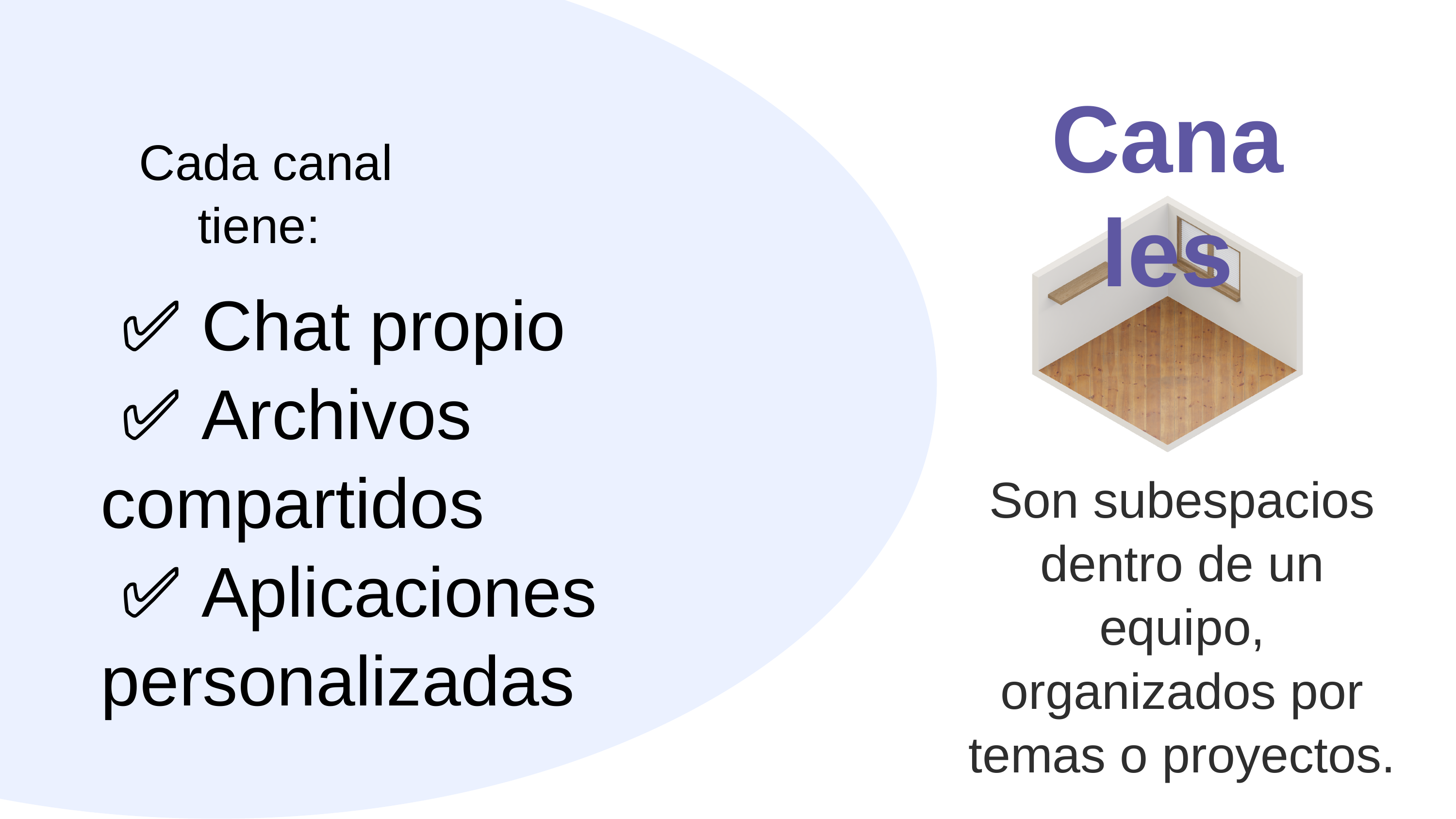

Canales
Cada canal tiene:

 ✅ Chat propio
 ✅ Archivos compartidos
 ✅ Aplicaciones personalizadas
Son subespacios dentro de un equipo, organizados por temas o proyectos.